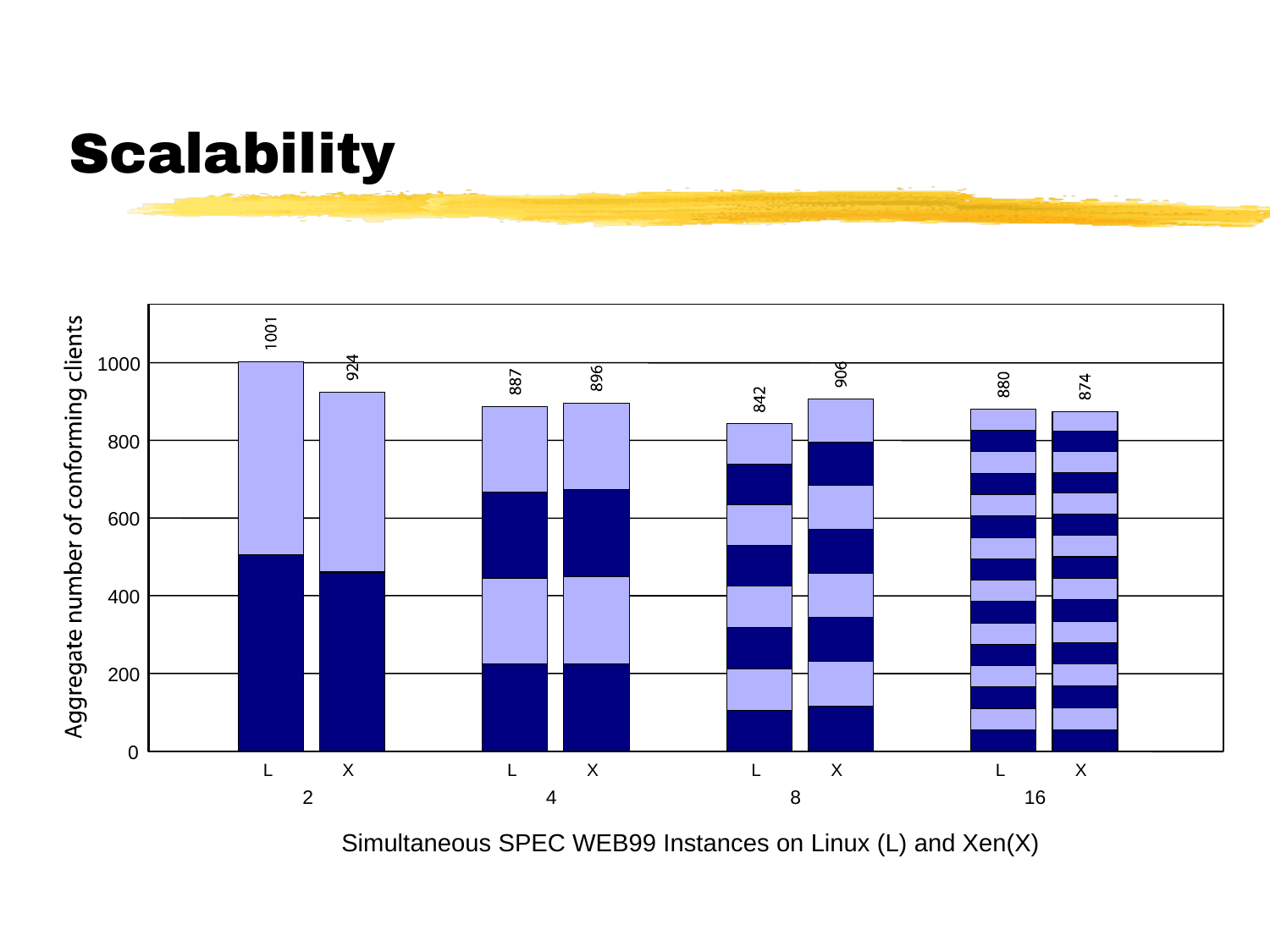

# Scalability

1000

800

600

400

200

0

L
X
L
X
L
X
L
X
2
4
8
16
Simultaneous SPEC WEB99 Instances on Linux (L) and Xen(X)